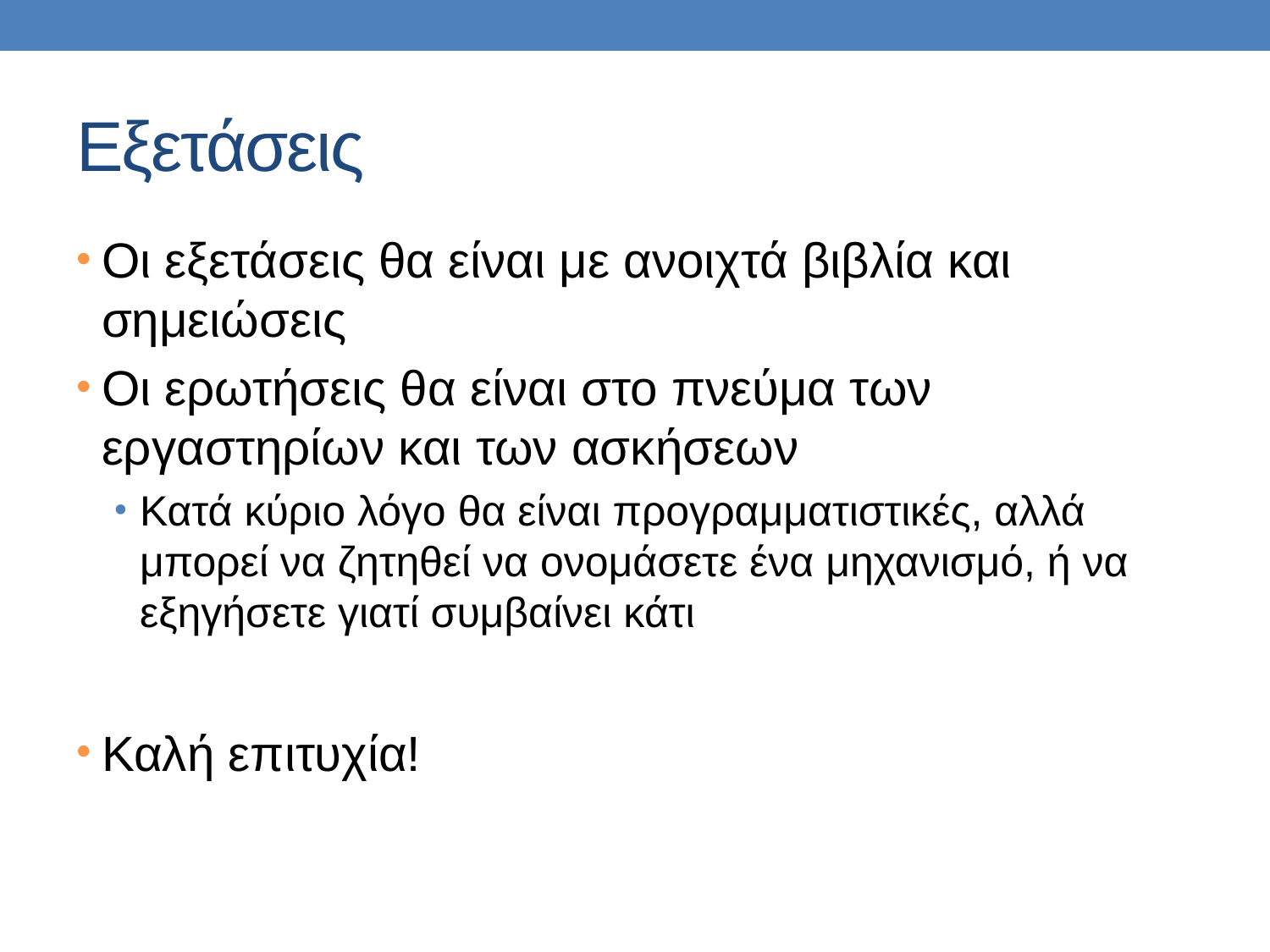

# Εξετάσεις
Οι εξετάσεις θα είναι με ανοιχτά βιβλία και σημειώσεις
Οι ερωτήσεις θα είναι στο πνεύμα των εργαστηρίων και των ασκήσεων
Κατά κύριο λόγο θα είναι προγραμματιστικές, αλλά μπορεί να ζητηθεί να ονομάσετε ένα μηχανισμό, ή να εξηγήσετε γιατί συμβαίνει κάτι

Καλή επιτυχία!